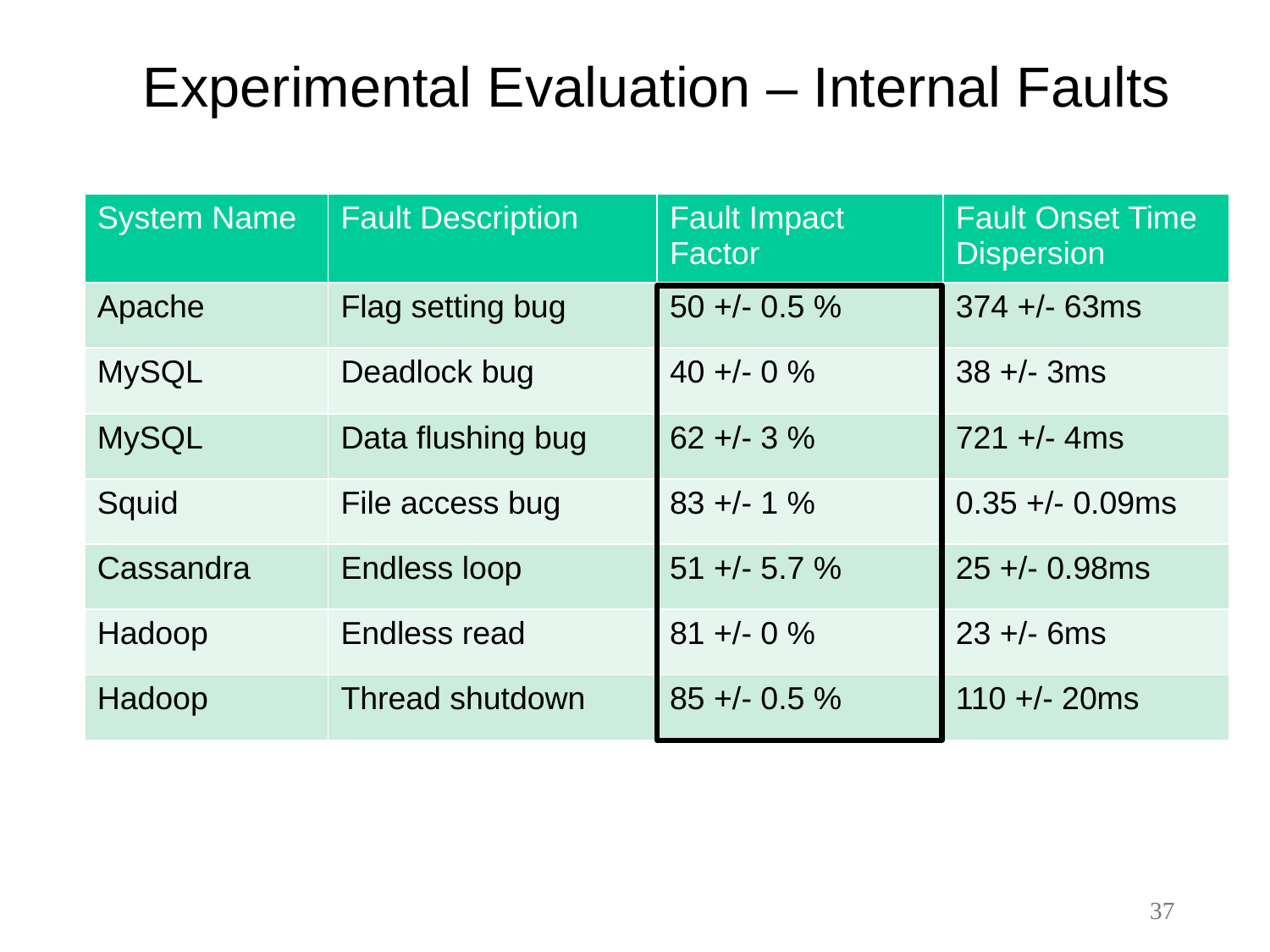

Experimental Evaluation – Internal Faults

| System Name | Fault Description | Fault Impact Factor | Fault Onset Time Dispersion |
| --- | --- | --- | --- |
| Apache | Flag setting bug | 50 +/- 0.5 % | 374 +/- 63ms |
| MySQL | Deadlock bug | 40 +/- 0 % | 38 +/- 3ms |
| MySQL | Data flushing bug | 62 +/- 3 % | 721 +/- 4ms |
| Squid | File access bug | 83 +/- 1 % | 0.35 +/- 0.09ms |
| Cassandra | Endless loop | 51 +/- 5.7 % | 25 +/- 0.98ms |
| Hadoop | Endless read | 81 +/- 0 % | 23 +/- 6ms |
| Hadoop | Thread shutdown | 85 +/- 0.5 % | 110 +/- 20ms |

37